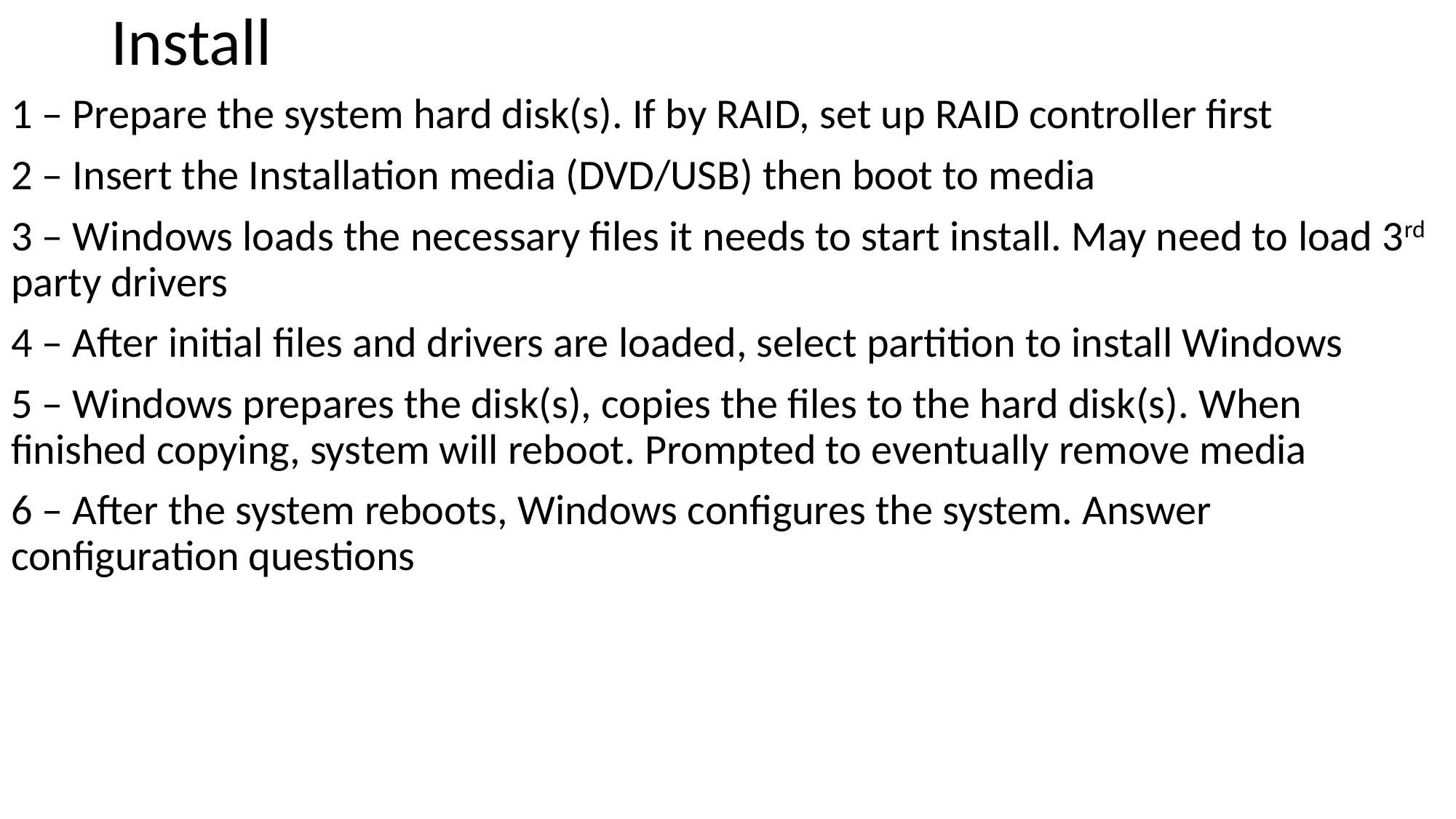

# Install
1 – Prepare the system hard disk(s). If by RAID, set up RAID controller first
2 – Insert the Installation media (DVD/USB) then boot to media
3 – Windows loads the necessary files it needs to start install. May need to load 3rd party drivers
4 – After initial files and drivers are loaded, select partition to install Windows
5 – Windows prepares the disk(s), copies the files to the hard disk(s). When finished copying, system will reboot. Prompted to eventually remove media
6 – After the system reboots, Windows configures the system. Answer configuration questions